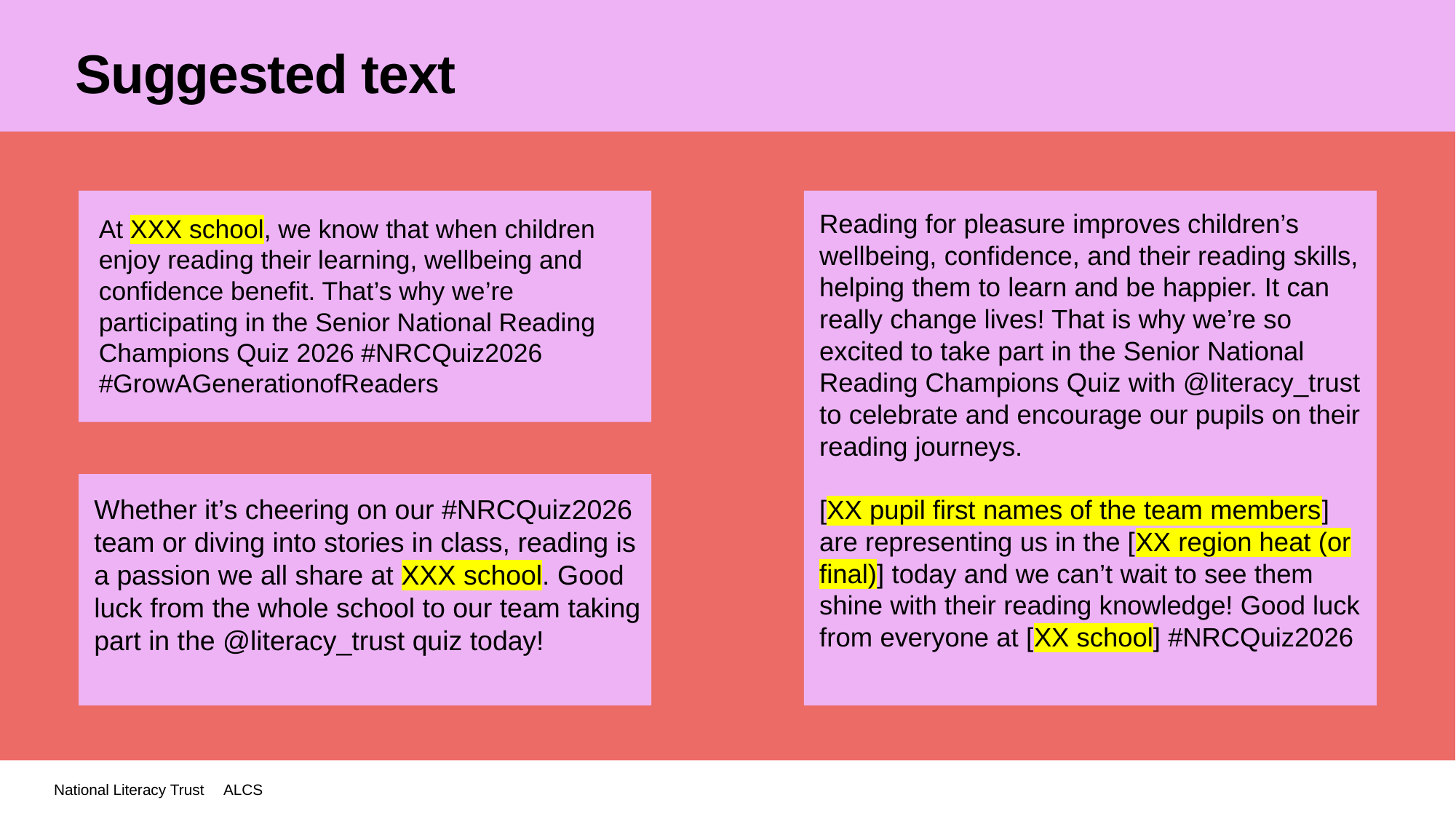

Suggested text

Reading for pleasure improves children’s wellbeing, confidence, and their reading skills, helping them to learn and be happier. It can really change lives! That is why we’re so excited to take part in the Senior National Reading Champions Quiz with @literacy_trust to celebrate and encourage our pupils on their reading journeys.

[XX pupil first names of the team members] are representing us in the [XX region heat (or final)] today and we can’t wait to see them shine with their reading knowledge! Good luck from everyone at [XX school] #NRCQuiz2026
At XXX school, we know that when children enjoy reading their learning, wellbeing and confidence benefit. That’s why we’re participating in the Senior National Reading Champions Quiz 2026 #NRCQuiz2026 #GrowAGenerationofReaders

Whether it’s cheering on our #NRCQuiz2026 team or diving into stories in class, reading is a passion we all share at XXX school. Good luck from the whole school to our team taking part in the @literacy_trust quiz today!
ALCS